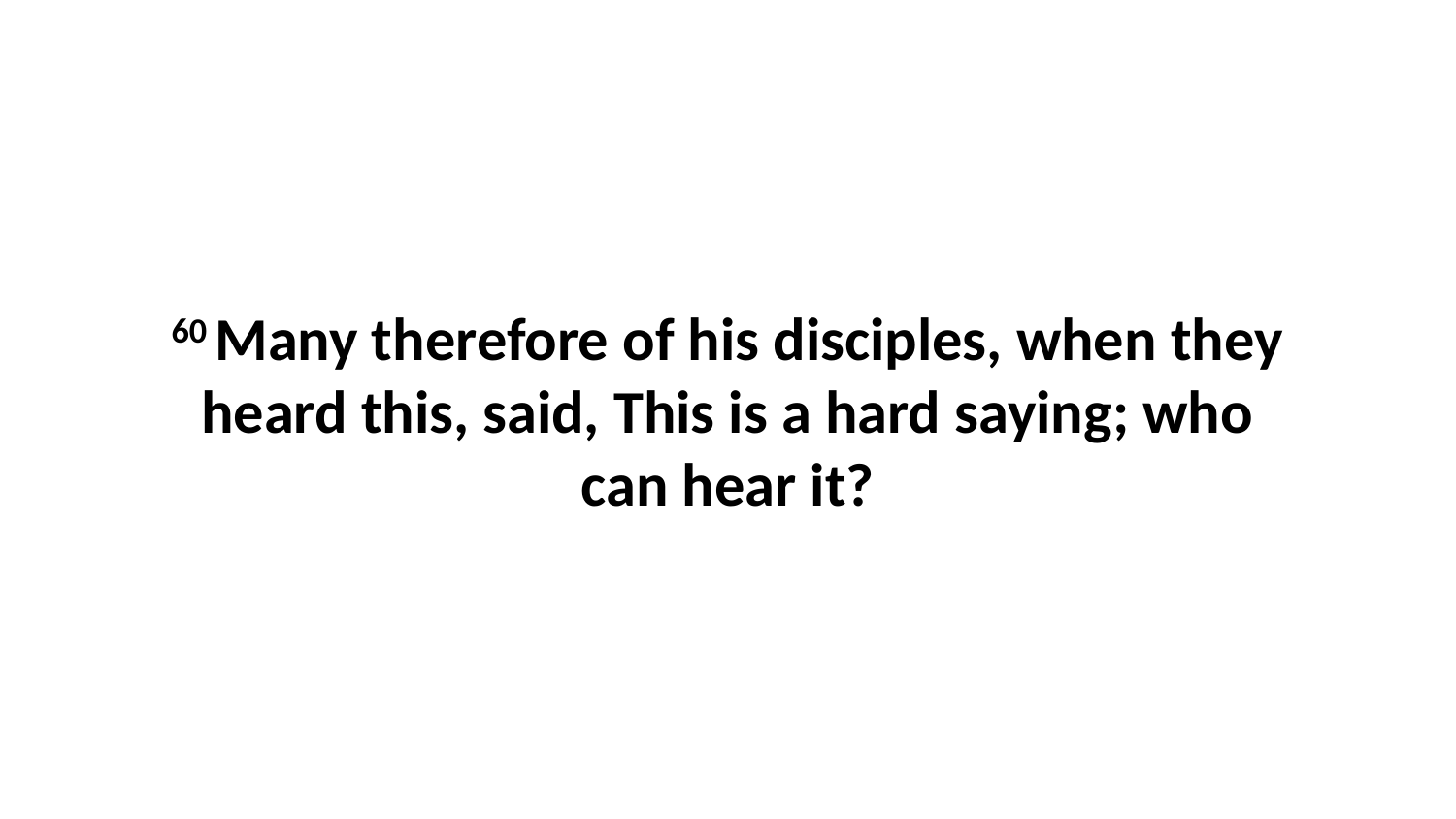

60 Many therefore of his disciples, when they heard this, said, This is a hard saying; who can hear it?